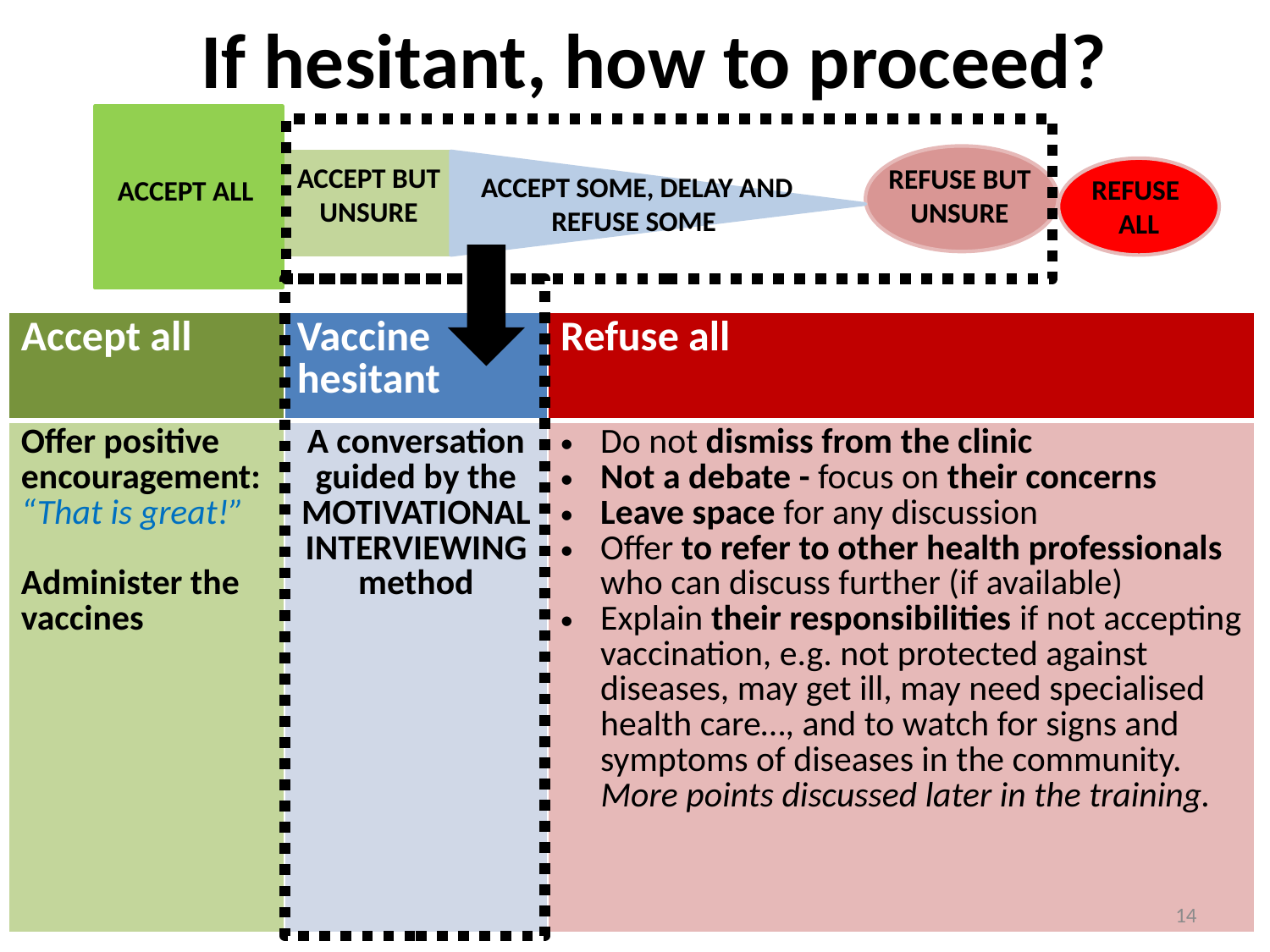

If hesitant, how to proceed?

ACCEPT BUT UNSURE
REFUSE BUT UNSURE
ACCEPT SOME, DELAY AND REFUSE SOME
REFUSE
ALL
ACCEPT ALL

| Accept all | Vaccine hesitant | Refuse all |
| --- | --- | --- |
| Offer positive encouragement:“That is great!” Administer the vaccines | A conversation guided by the MOTIVATIONAL INTERVIEWING method | Do not dismiss from the clinic Not a debate - focus on their concerns Leave space for any discussion Offer to refer to other health professionals who can discuss further (if available) Explain their responsibilities if not accepting vaccination, e.g. not protected against diseases, may get ill, may need specialised health care…, and to watch for signs and symptoms of diseases in the community. More points discussed later in the training. |
14